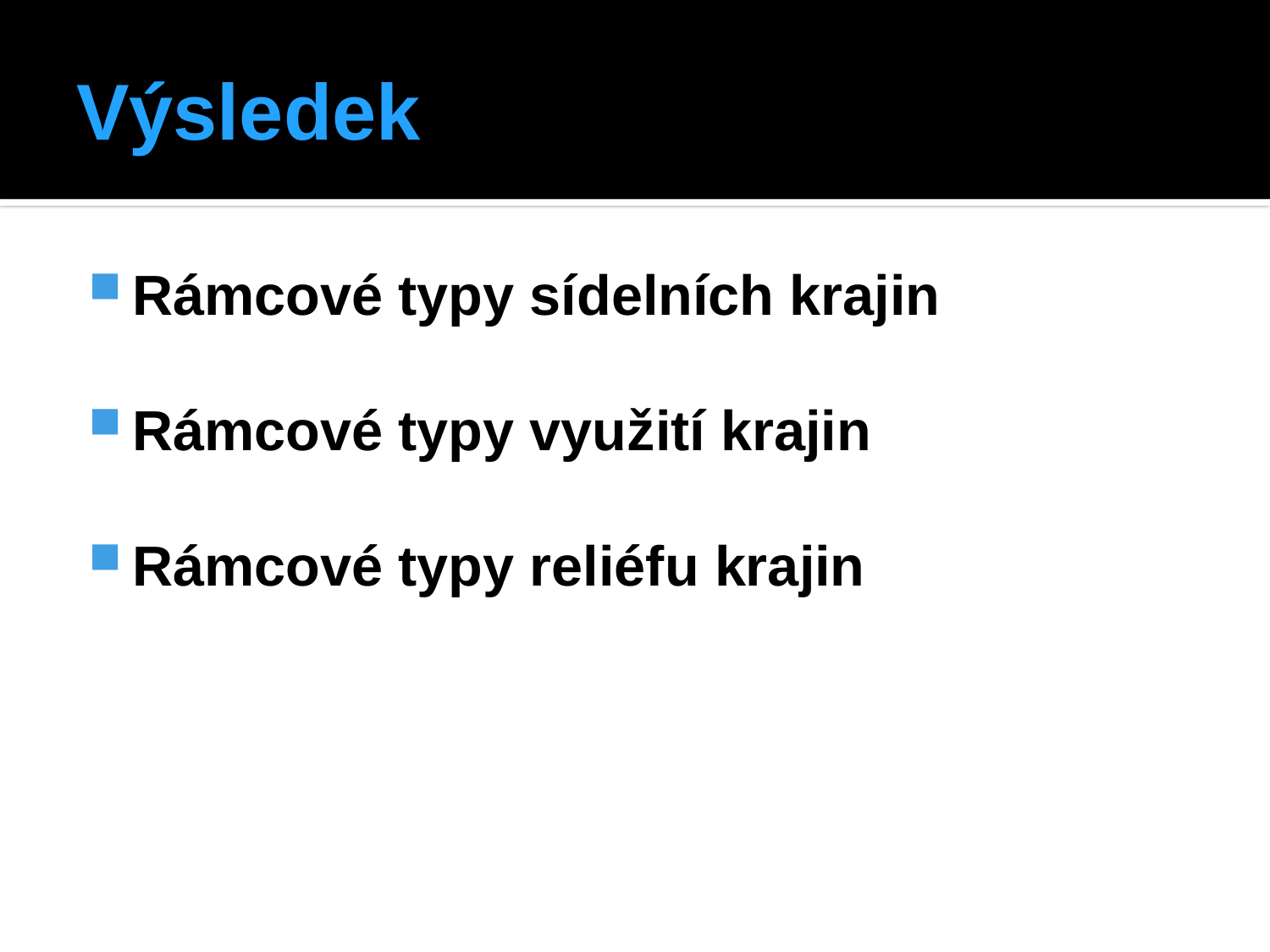

# Výsledek
Rámcové typy sídelních krajin

Rámcové typy využití krajin

Rámcové typy reliéfu krajin